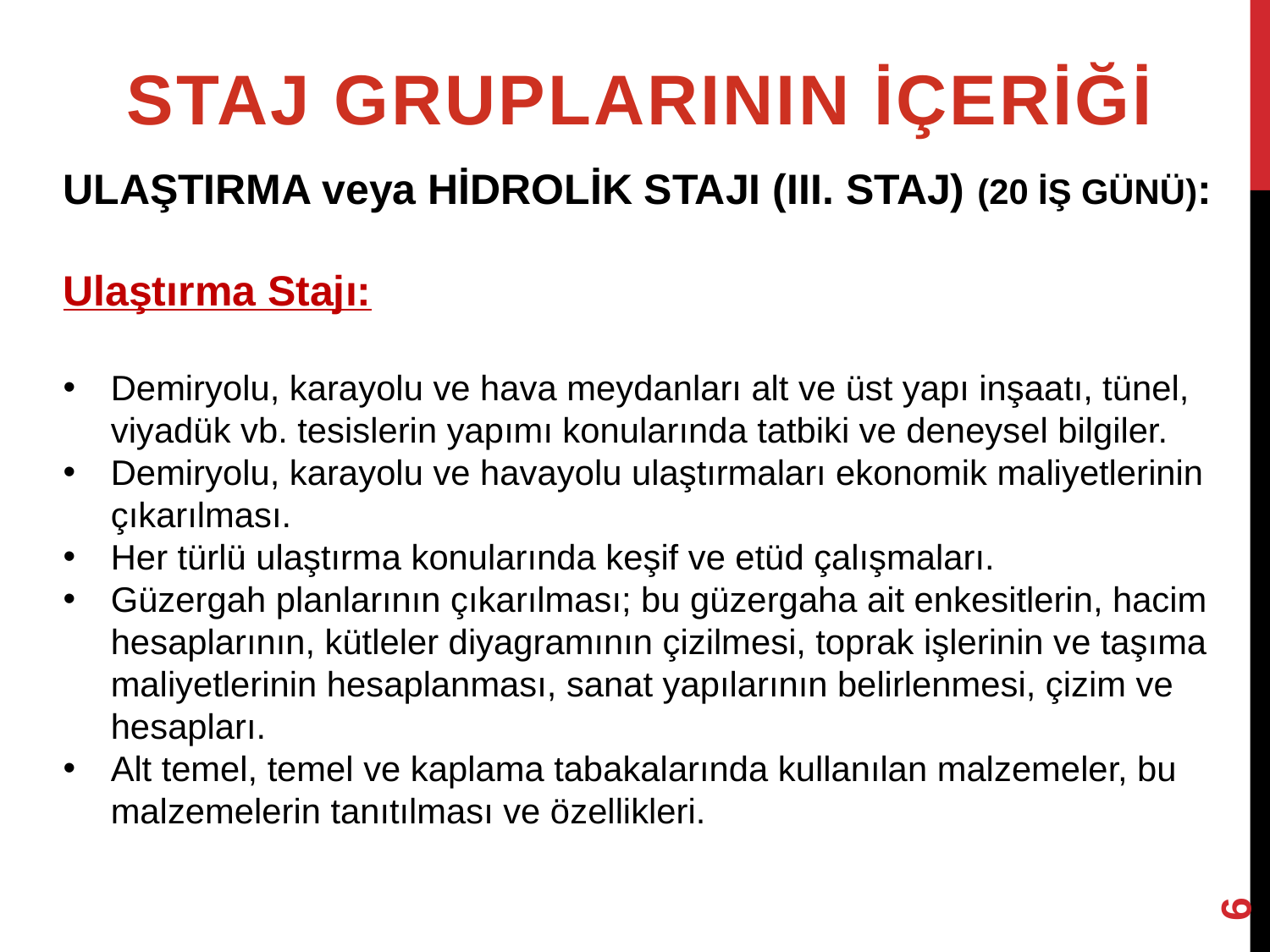

STAJ GRUPLARININ İÇERİĞİ
ULAŞTIRMA veya HİDROLİK STAJI (III. STAJ) (20 İŞ GÜNÜ):

Ulaştırma Stajı:

Demiryolu, karayolu ve hava meydanları alt ve üst yapı inşaatı, tünel, viyadük vb. tesislerin yapımı konularında tatbiki ve deneysel bilgiler.
Demiryolu, karayolu ve havayolu ulaştırmaları ekonomik maliyetlerinin çıkarılması.
Her türlü ulaştırma konularında keşif ve etüd çalışmaları.
Güzergah planlarının çıkarılması; bu güzergaha ait enkesitlerin, hacim hesaplarının, kütleler diyagramının çizilmesi, toprak işlerinin ve taşıma maliyetlerinin hesaplanması, sanat yapılarının belirlenmesi, çizim ve hesapları.
Alt temel, temel ve kaplama tabakalarında kullanılan malzemeler, bu malzemelerin tanıtılması ve özellikleri.
6